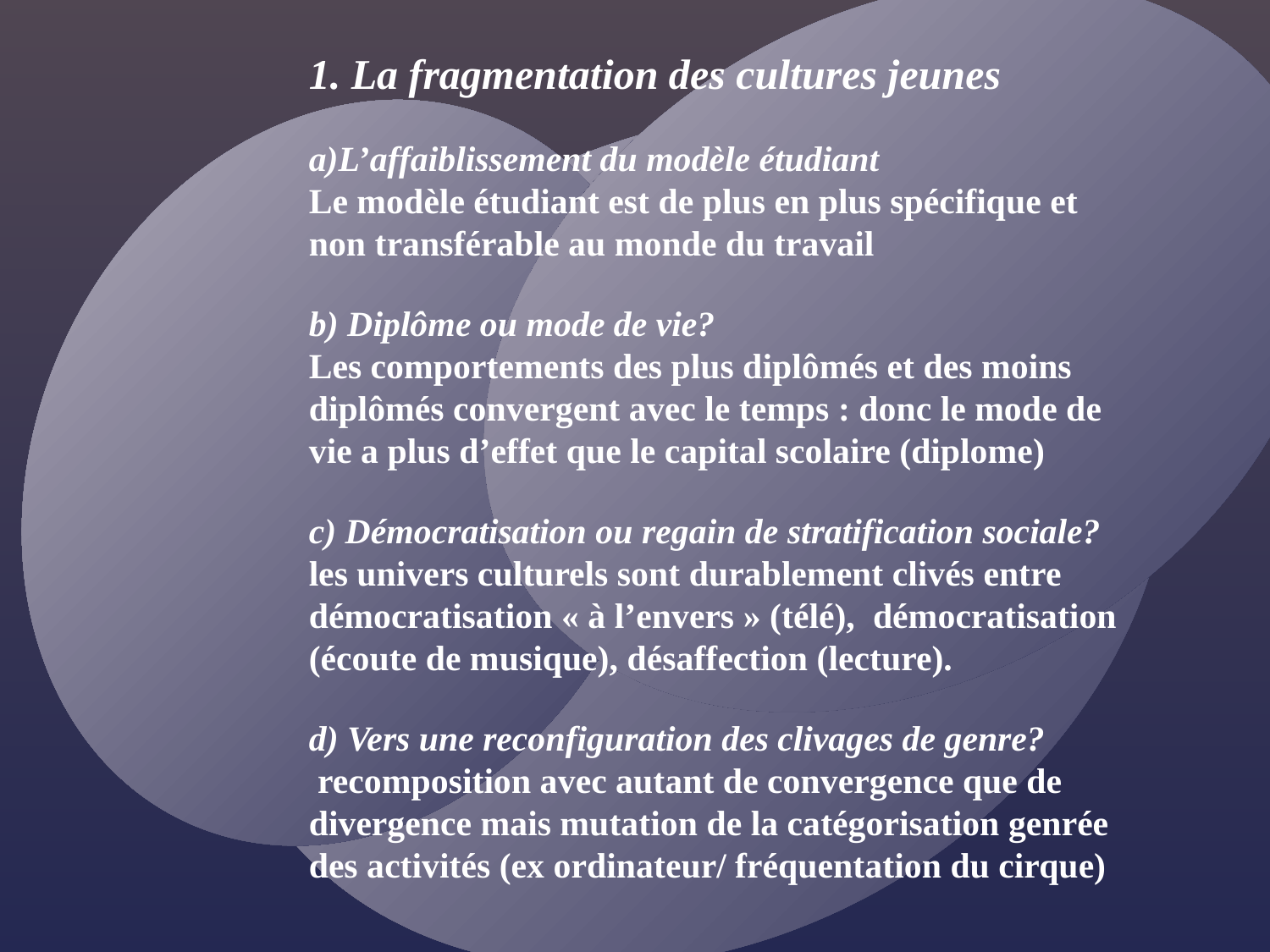

1. La fragmentation des cultures jeunes

L’affaiblissement du modèle étudiant
Le modèle étudiant est de plus en plus spécifique et non transférable au monde du travail

b) Diplôme ou mode de vie?
Les comportements des plus diplômés et des moins diplômés convergent avec le temps : donc le mode de vie a plus d’effet que le capital scolaire (diplome)

c) Démocratisation ou regain de stratification sociale?
les univers culturels sont durablement clivés entre démocratisation « à l’envers » (télé),  démocratisation (écoute de musique), désaffection (lecture).

d) Vers une reconfiguration des clivages de genre?
 recomposition avec autant de convergence que de divergence mais mutation de la catégorisation genrée des activités (ex ordinateur/ fréquentation du cirque)